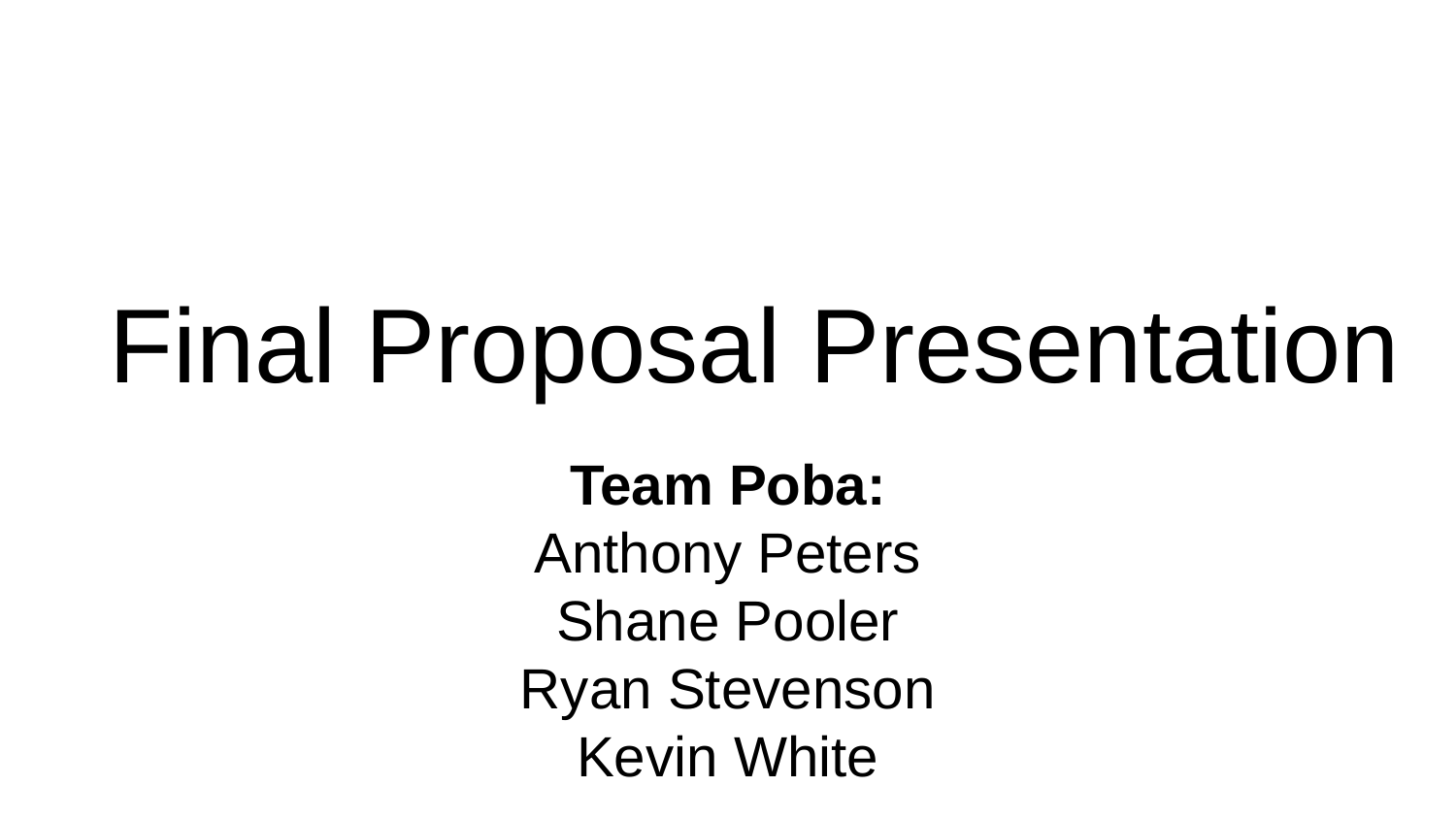

# Final Proposal Presentation
Team Poba:
Anthony Peters
Shane Pooler
Ryan Stevenson
Kevin White